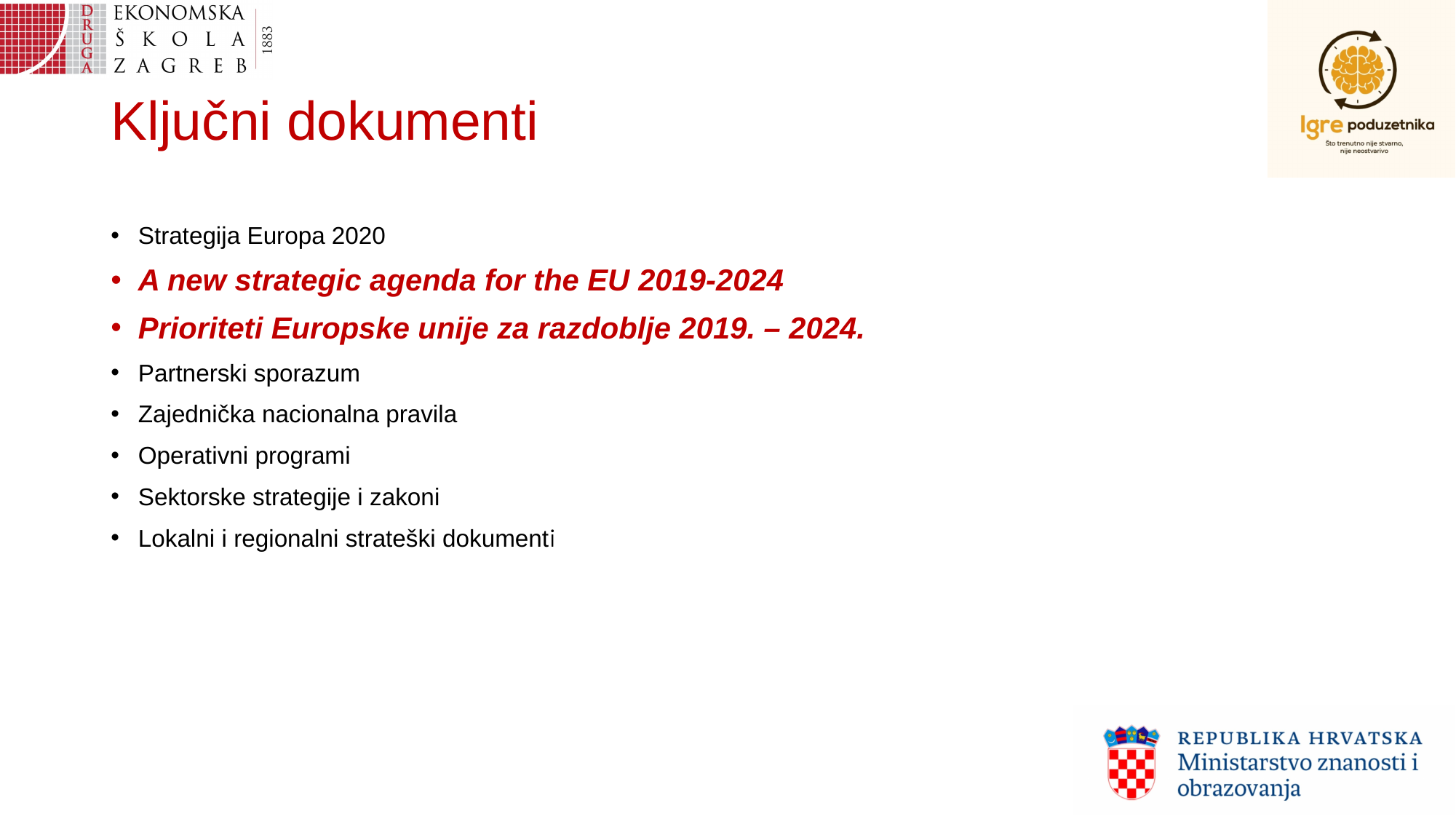

# Ključni dokumenti
Strategija Europa 2020
A new strategic agenda for the EU 2019-2024
Prioriteti Europske unije za razdoblje 2019. – 2024.
Partnerski sporazum
Zajednička nacionalna pravila
Operativni programi
Sektorske strategije i zakoni
Lokalni i regionalni strateški dokumenti